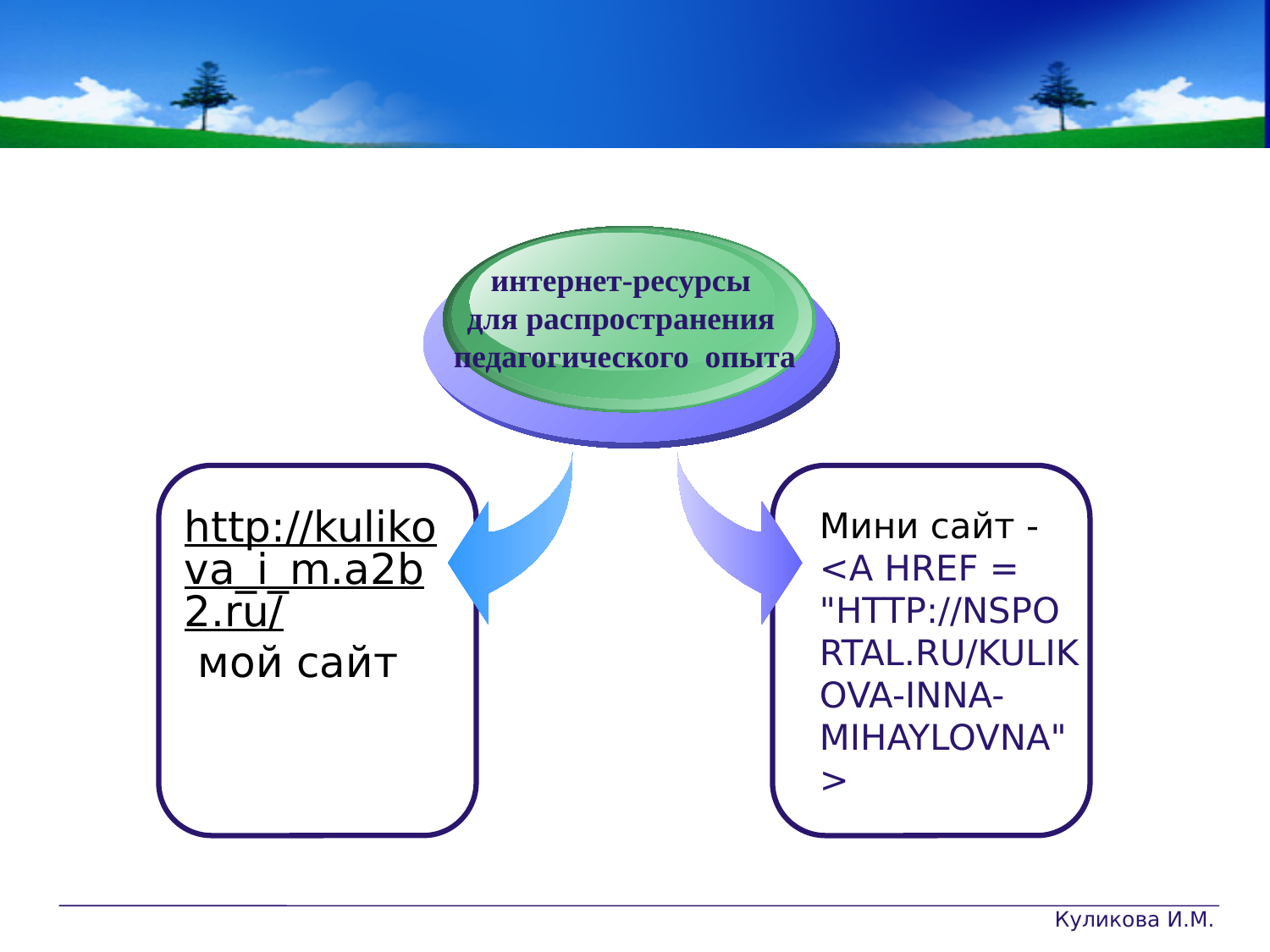

интернет-ресурсы
для распространения
педагогического  опыта

http://kulikova_i_m.a2b2.ru/ мой сайт
Мини сайт - <a href = "http://nsportal.ru/kulikova-inna-mihaylovna" >
Куликова И.М.